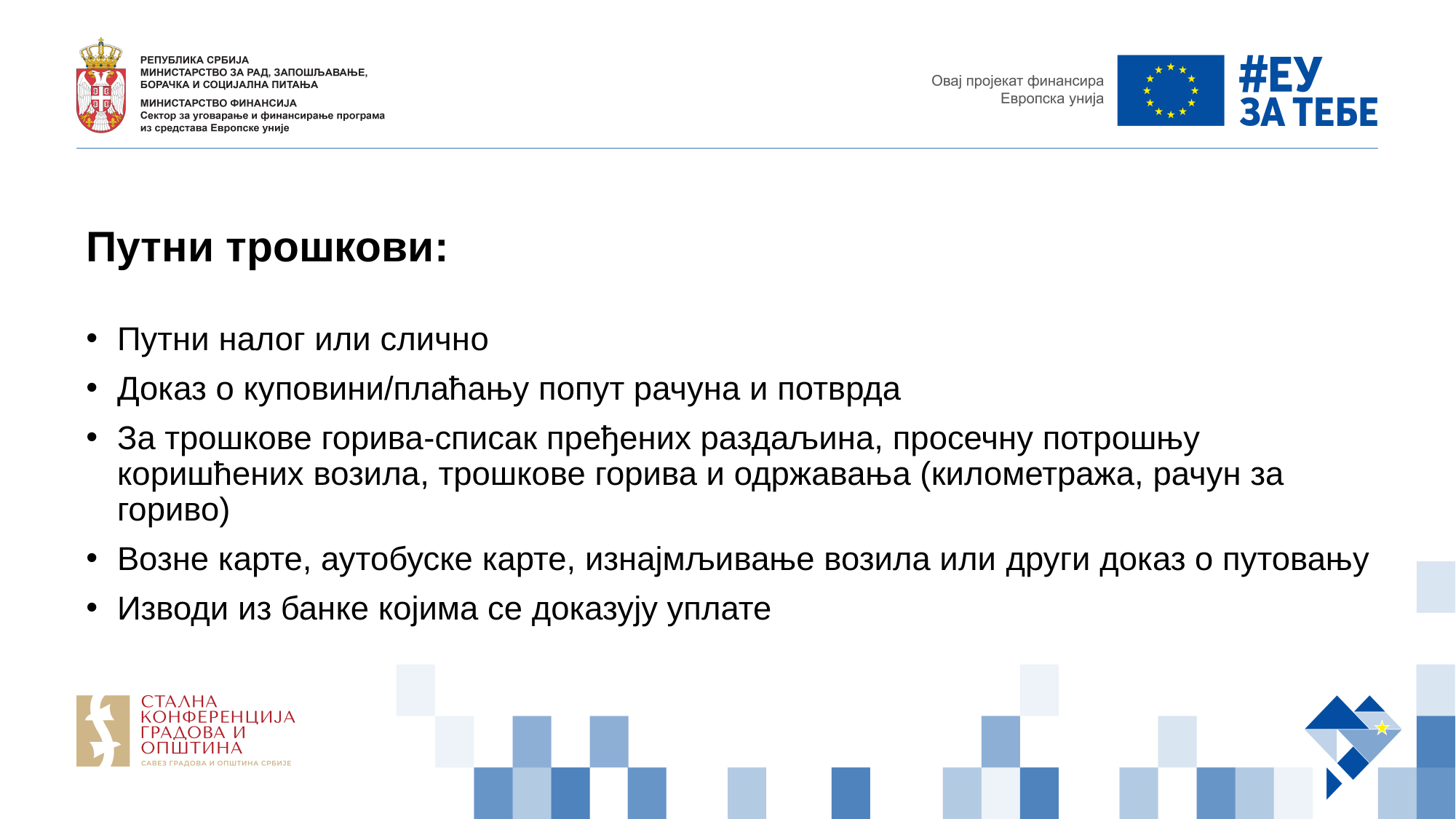

Путни трошкови:

Путни налог или сличнo
Доказ о куповини/плаћању попут рачуна и потврда
За трошкове горива-списак пређених раздаљина, просечну потрошњу коришћених возила, трошкове горива и одржавања (километража, рачун за гориво)
Возне карте, аутобуске карте, изнајмљивање возила или други доказ о путовању
Изводи из банке којима се доказују уплате